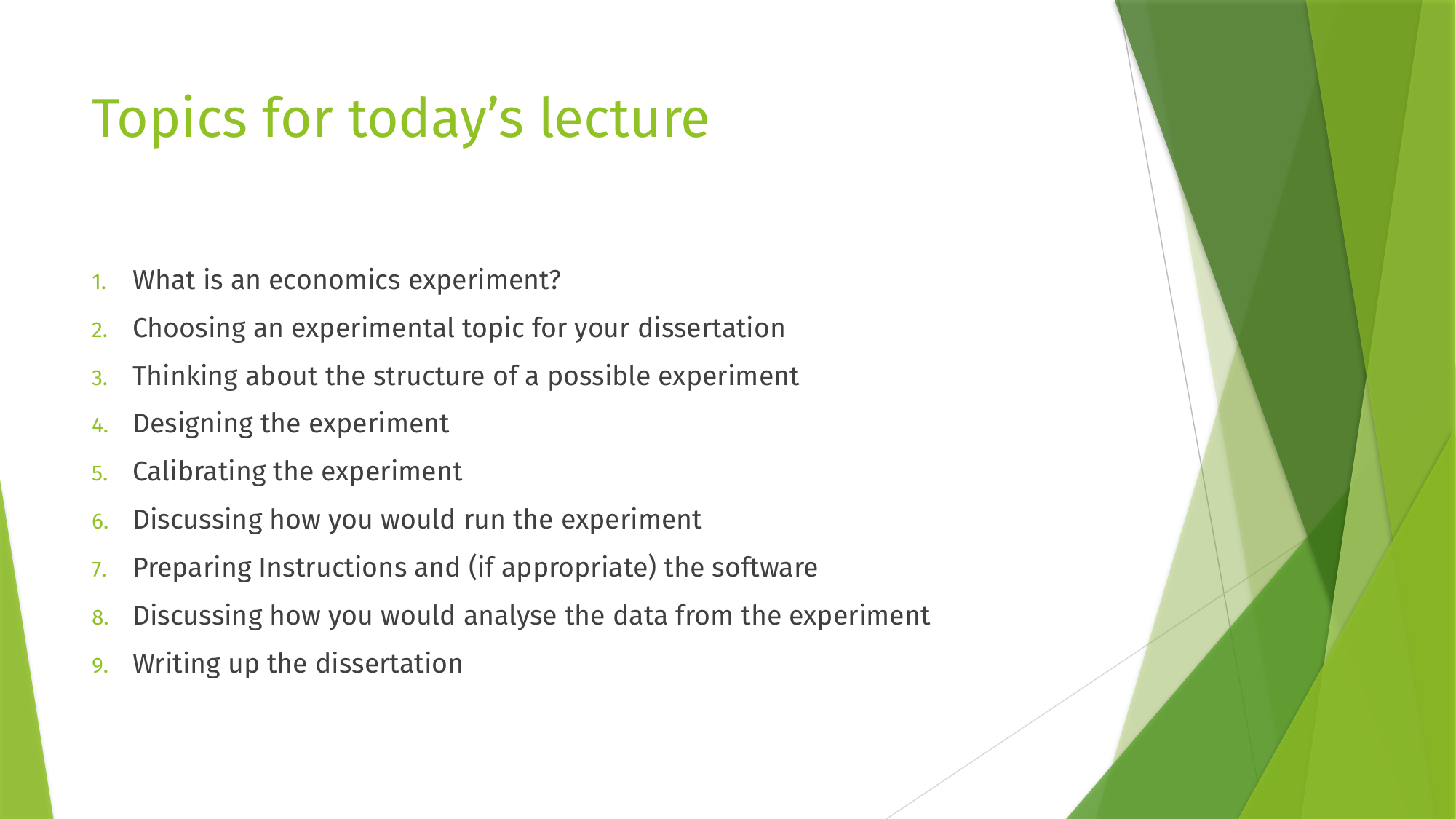

# Topics for today’s lecture
What is an economics experiment?
Choosing an experimental topic for your dissertation
Thinking about the structure of a possible experiment
Designing the experiment
Calibrating the experiment
Discussing how you would run the experiment
Preparing Instructions and (if appropriate) the software
Discussing how you would analyse the data from the experiment
Writing up the dissertation